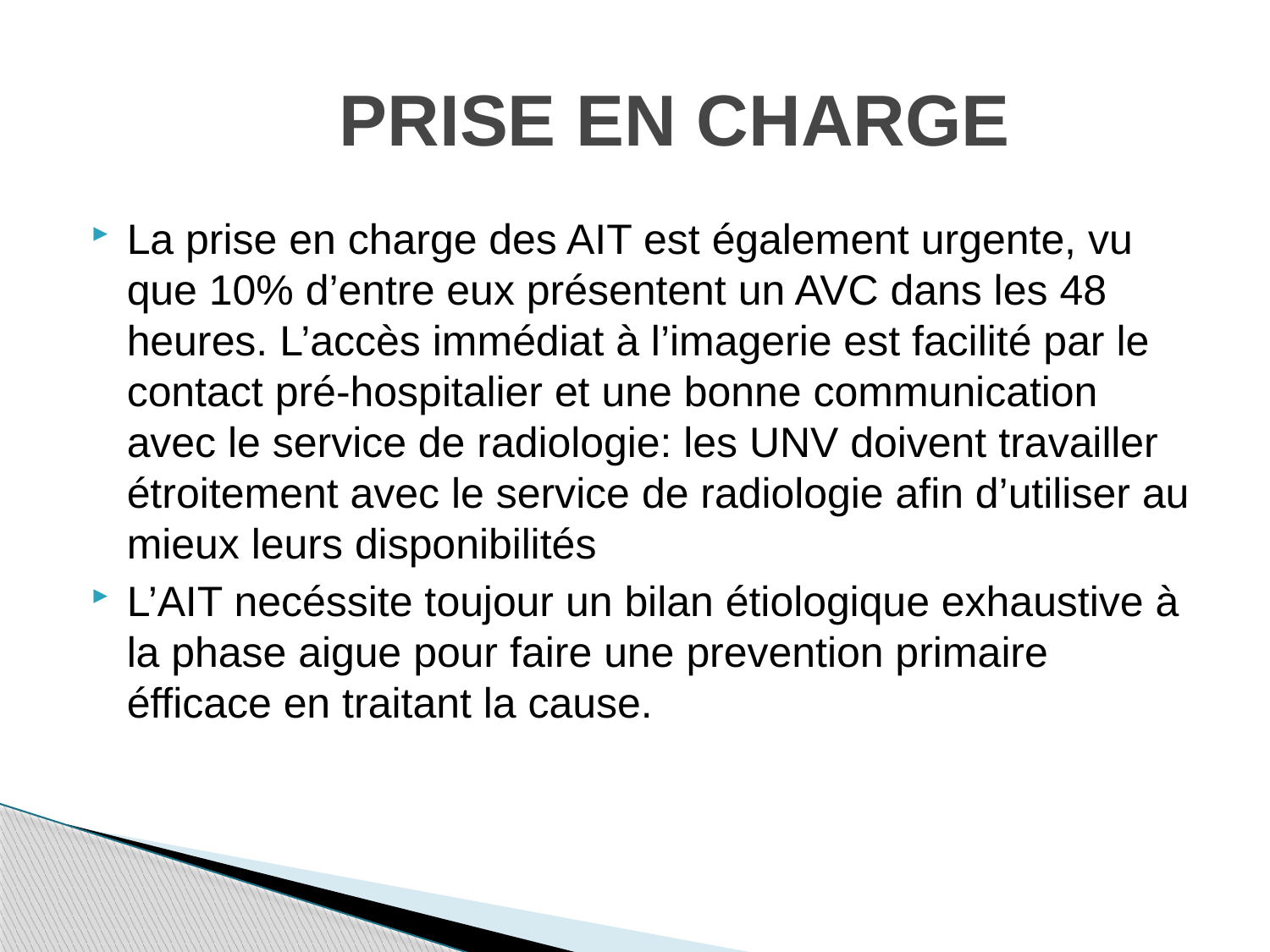

# PRISE EN CHARGE
La prise en charge des AIT est également urgente, vu que 10% d’entre eux présentent un AVC dans les 48 heures. L’accès immédiat à l’imagerie est facilité par le contact pré-hospitalier et une bonne communication avec le service de radiologie: les UNV doivent travailler étroitement avec le service de radiologie afin d’utiliser au mieux leurs disponibilités
L’AIT necéssite toujour un bilan étiologique exhaustive à la phase aigue pour faire une prevention primaire éfficace en traitant la cause.